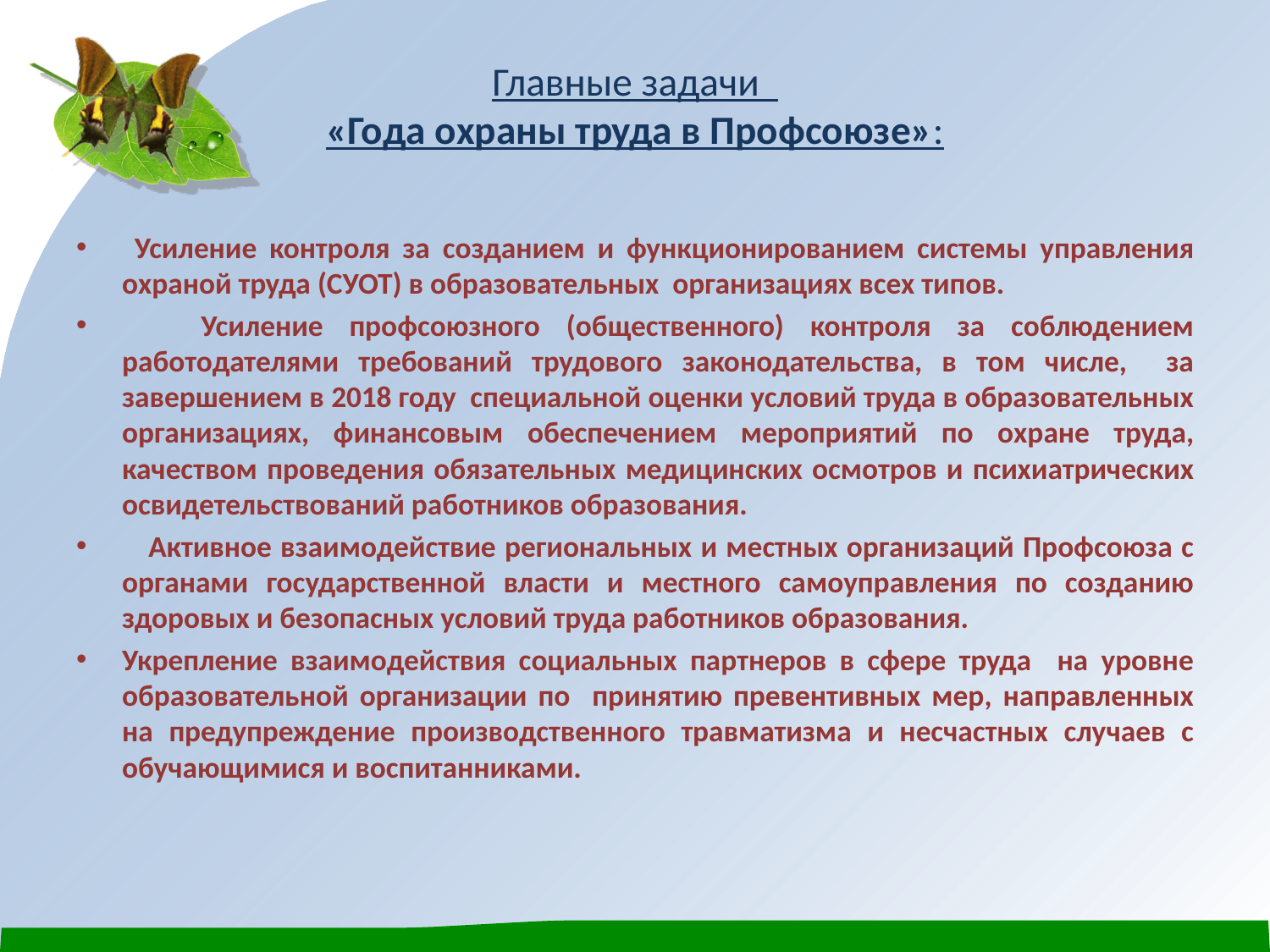

# Главные задачи «Года охраны труда в Профсоюзе»:
 Усиление контроля за созданием и функционированием системы управления охраной труда (СУОТ) в образовательных  организациях всех типов.
   Усиление профсоюзного (общественного) контроля за соблюдением работодателями требований трудового законодательства, в том числе,  за завершением в 2018 году  специальной оценки условий труда в образовательных организациях, финансовым обеспечением мероприятий по охране труда, качеством проведения обязательных медицинских осмотров и психиатрических освидетельствований работников образования.
   Активное взаимодействие региональных и местных организаций Профсоюза с органами государственной власти и местного самоуправления по созданию здоровых и безопасных условий труда работников образования.
Укрепление взаимодействия социальных партнеров в сфере труда  на уровне образовательной организации по  принятию превентивных мер, направленных на предупреждение производственного травматизма и несчастных случаев с обучающимися и воспитанниками.